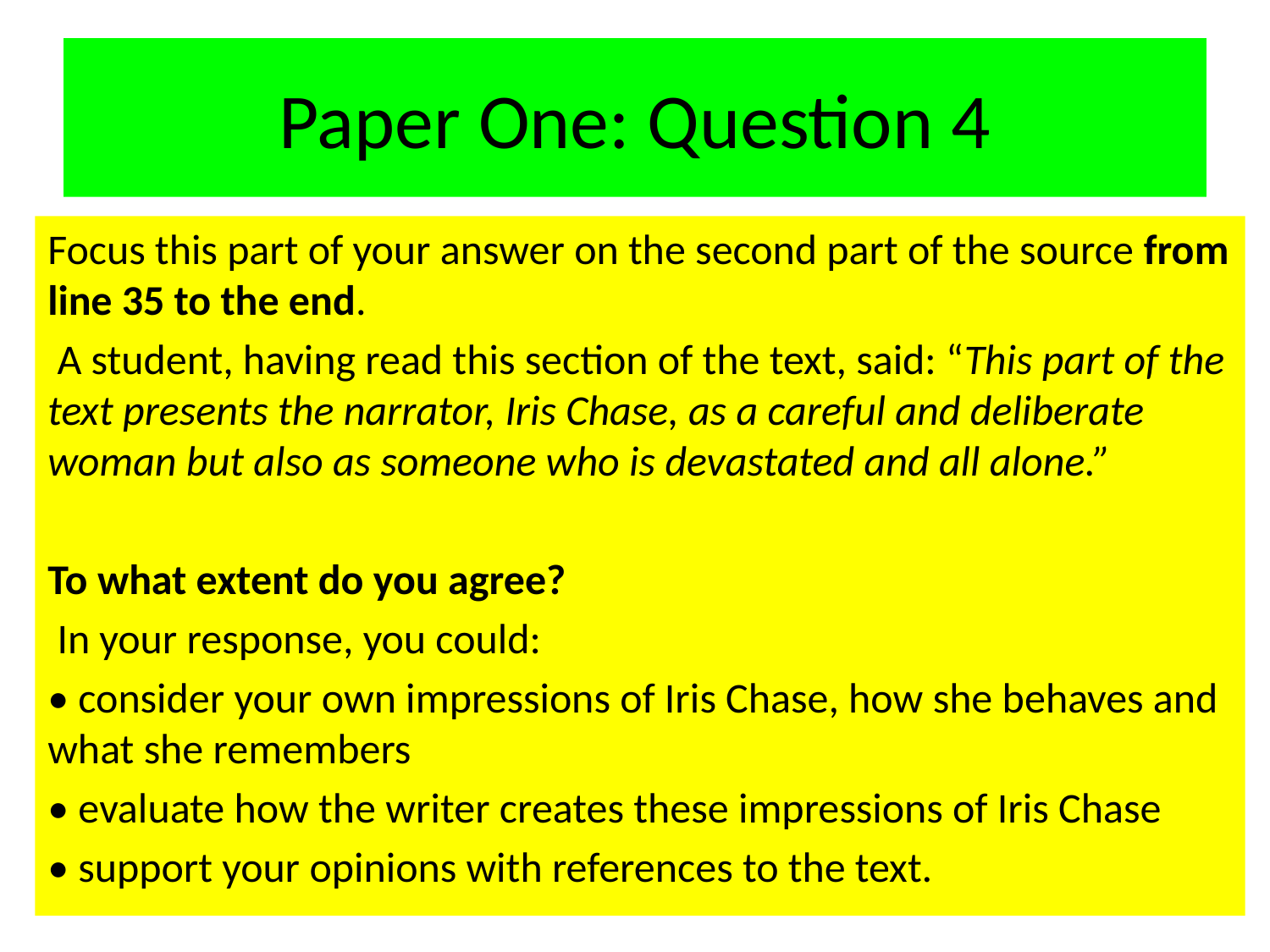

# Paper One: Question 4
Focus this part of your answer on the second part of the source from line 35 to the end.
 A student, having read this section of the text, said: “This part of the text presents the narrator, Iris Chase, as a careful and deliberate woman but also as someone who is devastated and all alone.”

To what extent do you agree?
 In your response, you could:
• consider your own impressions of Iris Chase, how she behaves and what she remembers
• evaluate how the writer creates these impressions of Iris Chase
• support your opinions with references to the text.